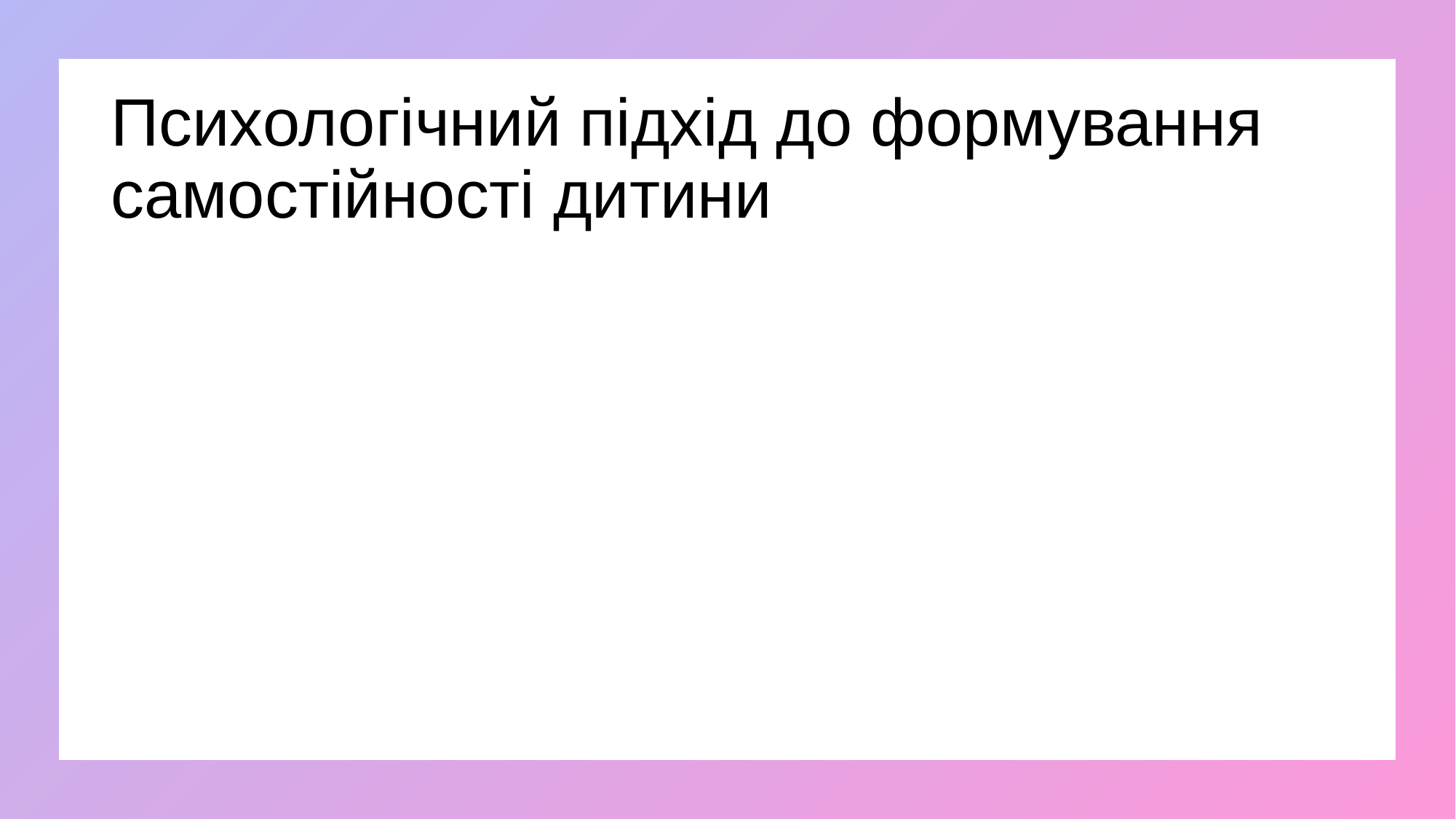

# Психологічний підхід до формування самостійності дитини